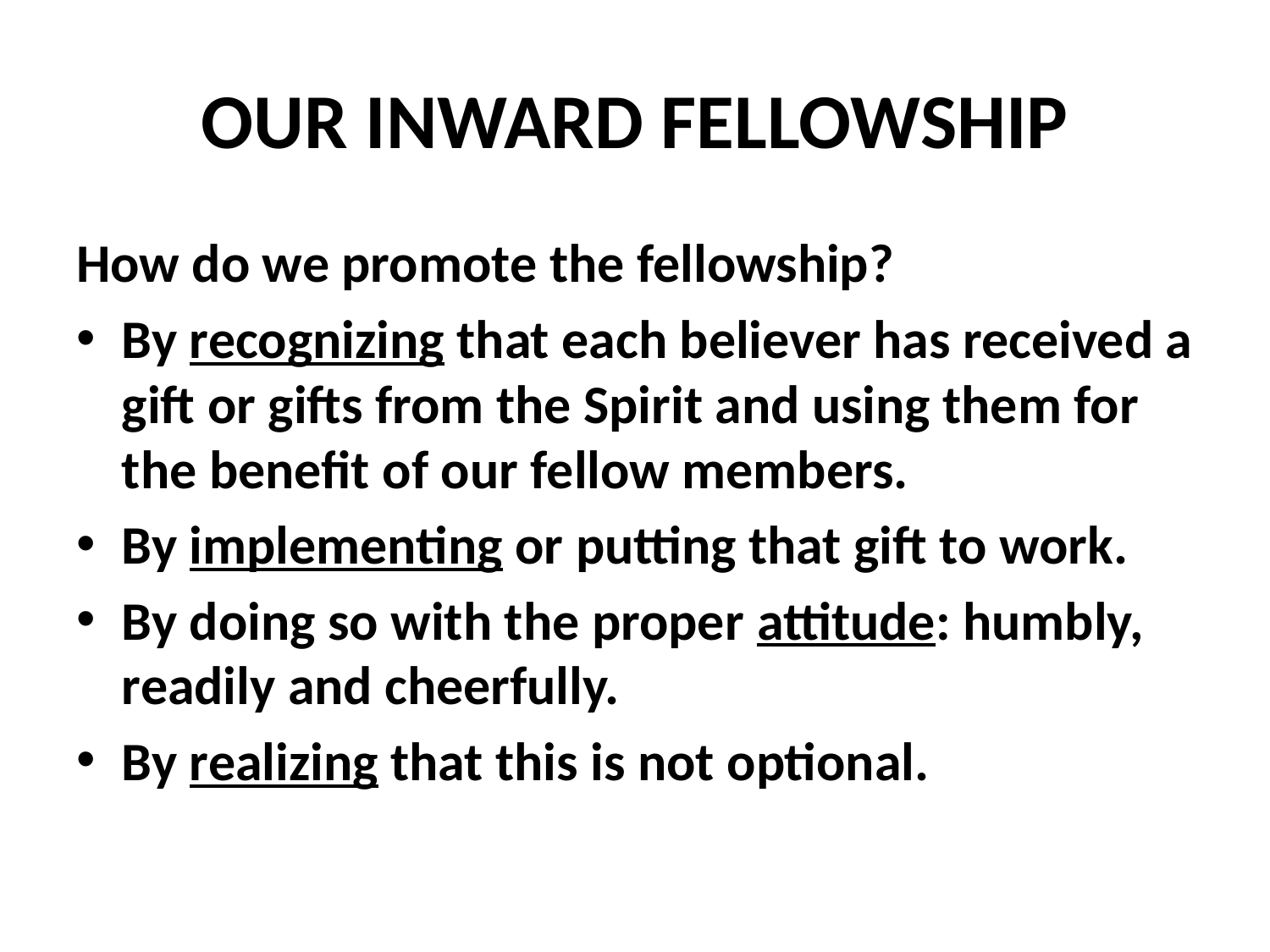

# OUR INWARD FELLOWSHIP
How do we promote the fellowship?
By recognizing that each believer has received a gift or gifts from the Spirit and using them for the benefit of our fellow members.
By implementing or putting that gift to work.
By doing so with the proper attitude: humbly, readily and cheerfully.
By realizing that this is not optional.